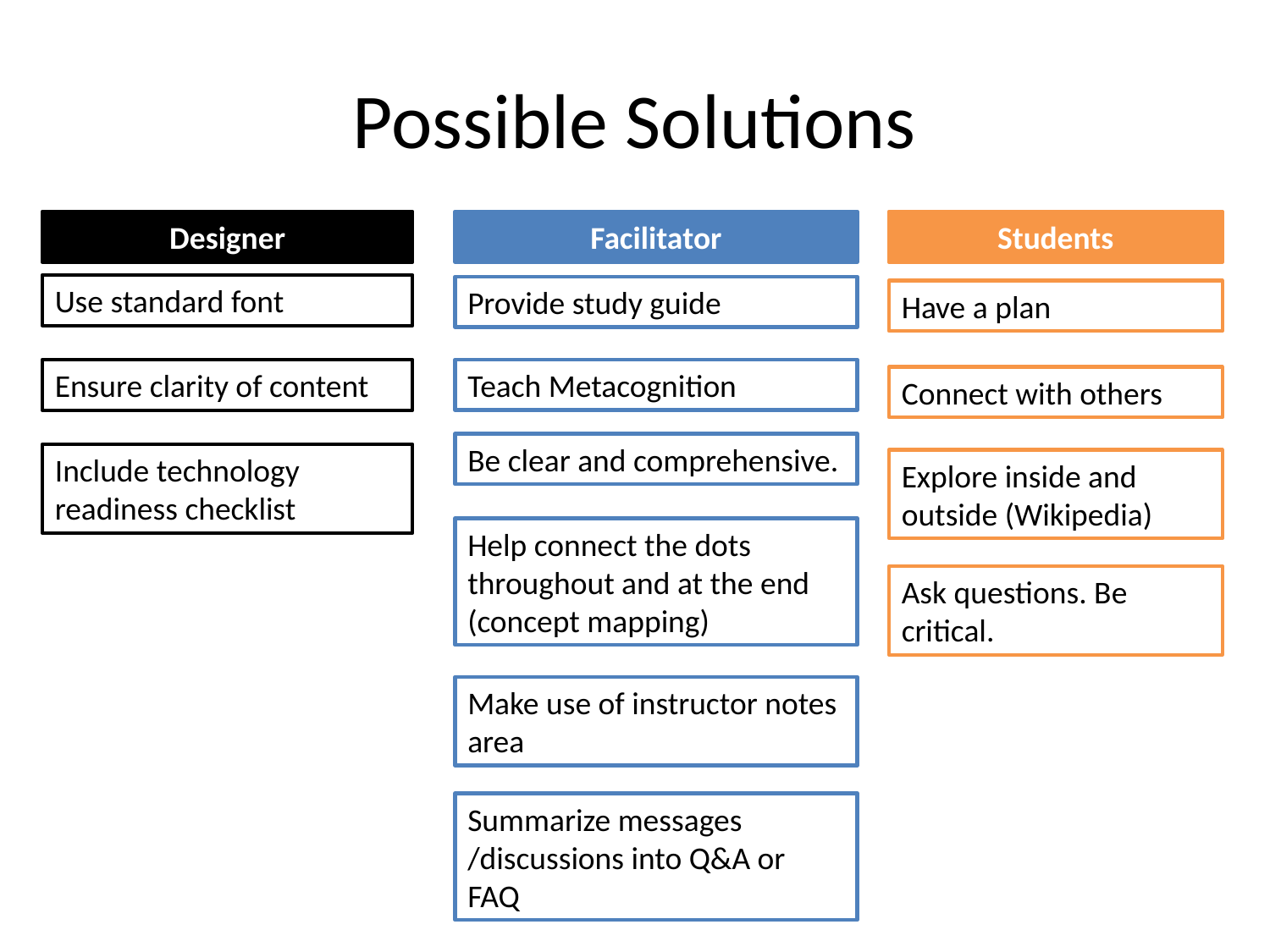

# Possible Solutions
Designer
Facilitator
Students
Use standard font
Provide study guide
Have a plan
Ensure clarity of content
Teach Metacognition
Connect with others
Be clear and comprehensive.
Include technology readiness checklist
Explore inside and outside (Wikipedia)
Help connect the dots throughout and at the end (concept mapping)
Ask questions. Be critical.
Make use of instructor notes area
Summarize messages /discussions into Q&A or FAQ